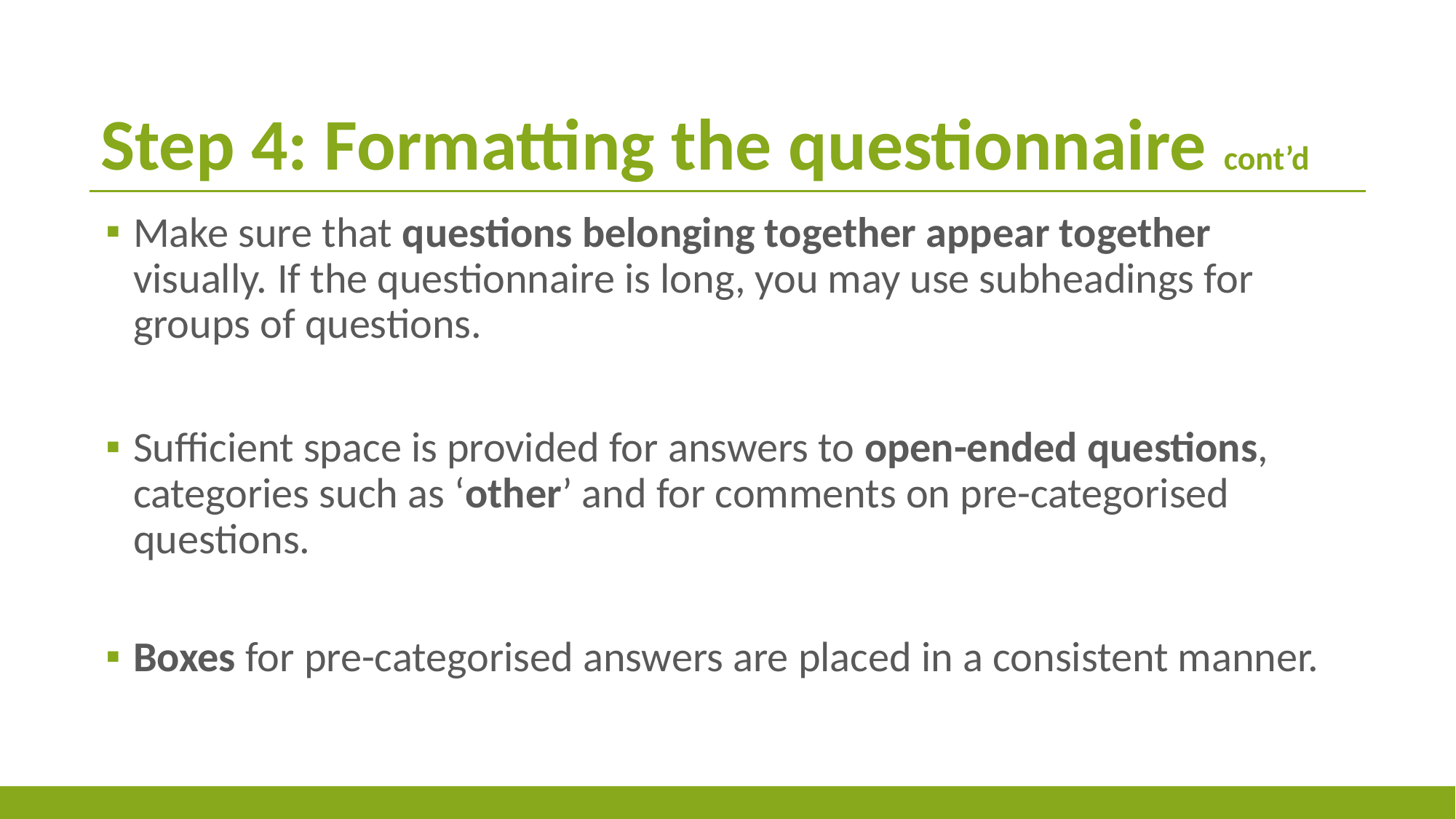

# Step 4: Formatting the questionnaire cont’d
Make sure that questions belonging together appear together visually. If the questionnaire is long, you may use subheadings for groups of questions.

Sufficient space is provided for answers to open-ended questions, categories such as ‘other’ and for comments on pre-categorised questions.

Boxes for pre-categorised answers are placed in a consistent manner.